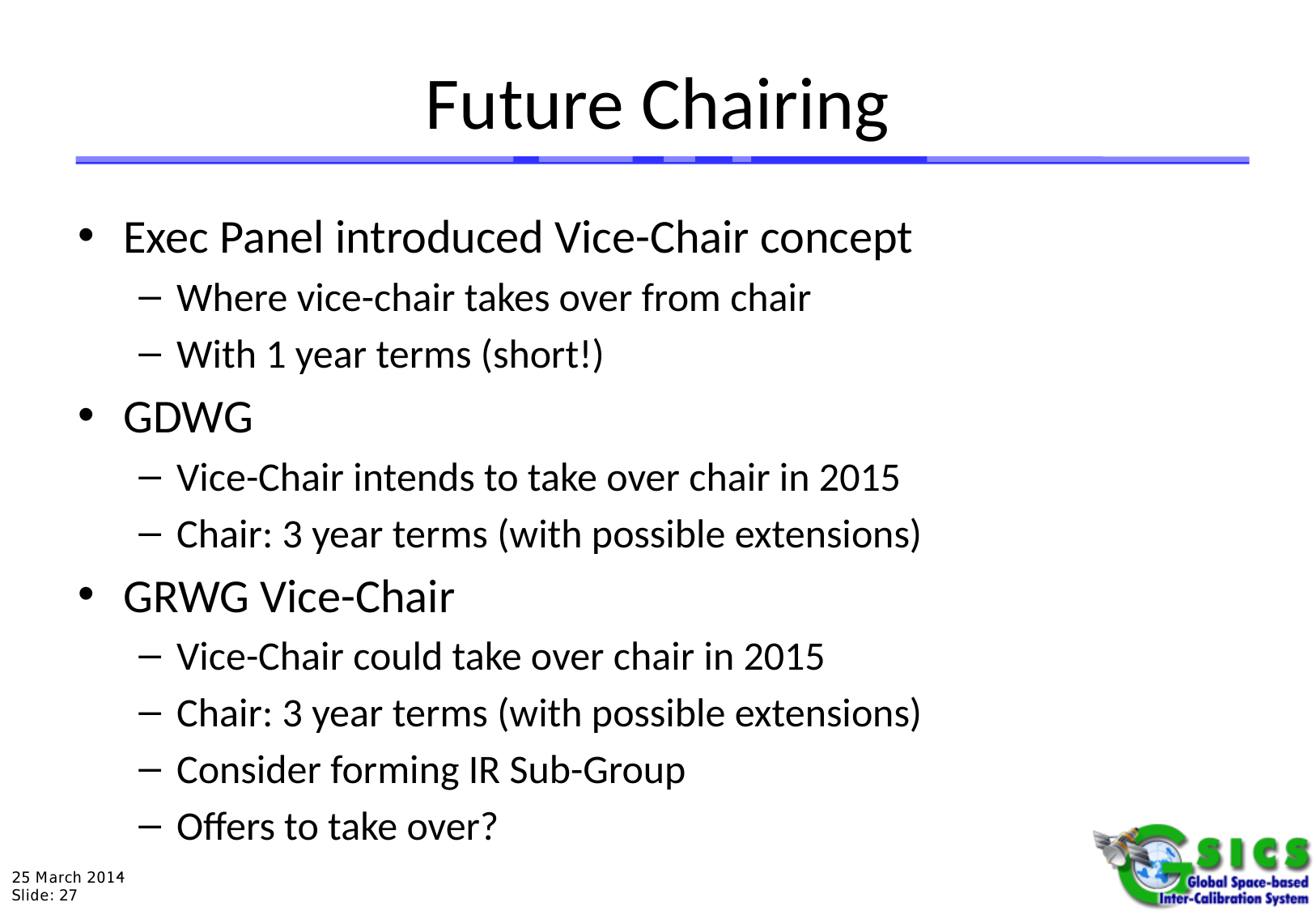

# Future Chairing
Exec Panel introduced Vice-Chair concept
Where vice-chair takes over from chair
With 1 year terms (short!)
GDWG
Vice-Chair intends to take over chair in 2015
Chair: 3 year terms (with possible extensions)
GRWG Vice-Chair
Vice-Chair could take over chair in 2015
Chair: 3 year terms (with possible extensions)
Consider forming IR Sub-Group
Offers to take over?